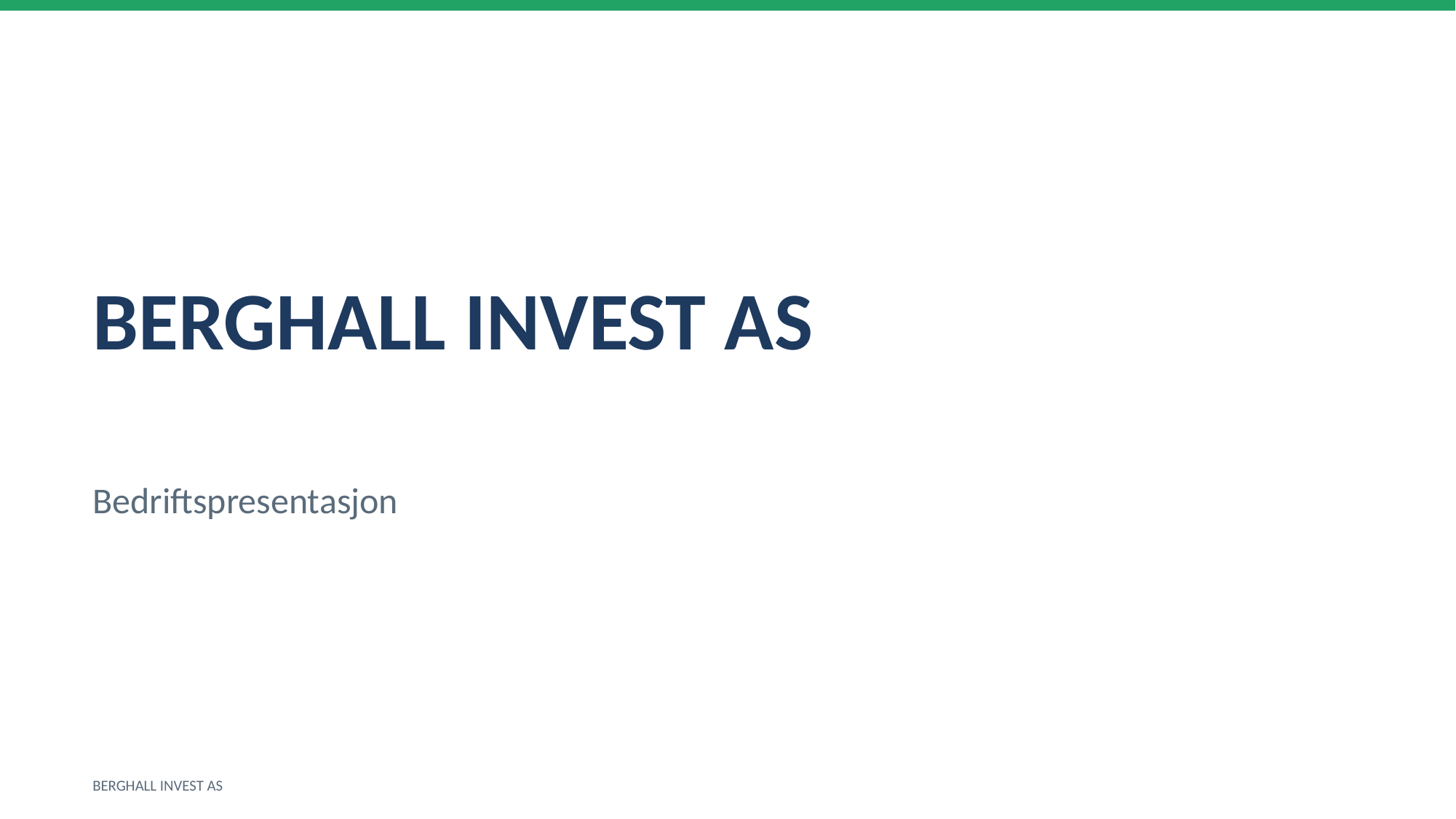

BERGHALL INVEST AS
Bedriftspresentasjon
BERGHALL INVEST AS